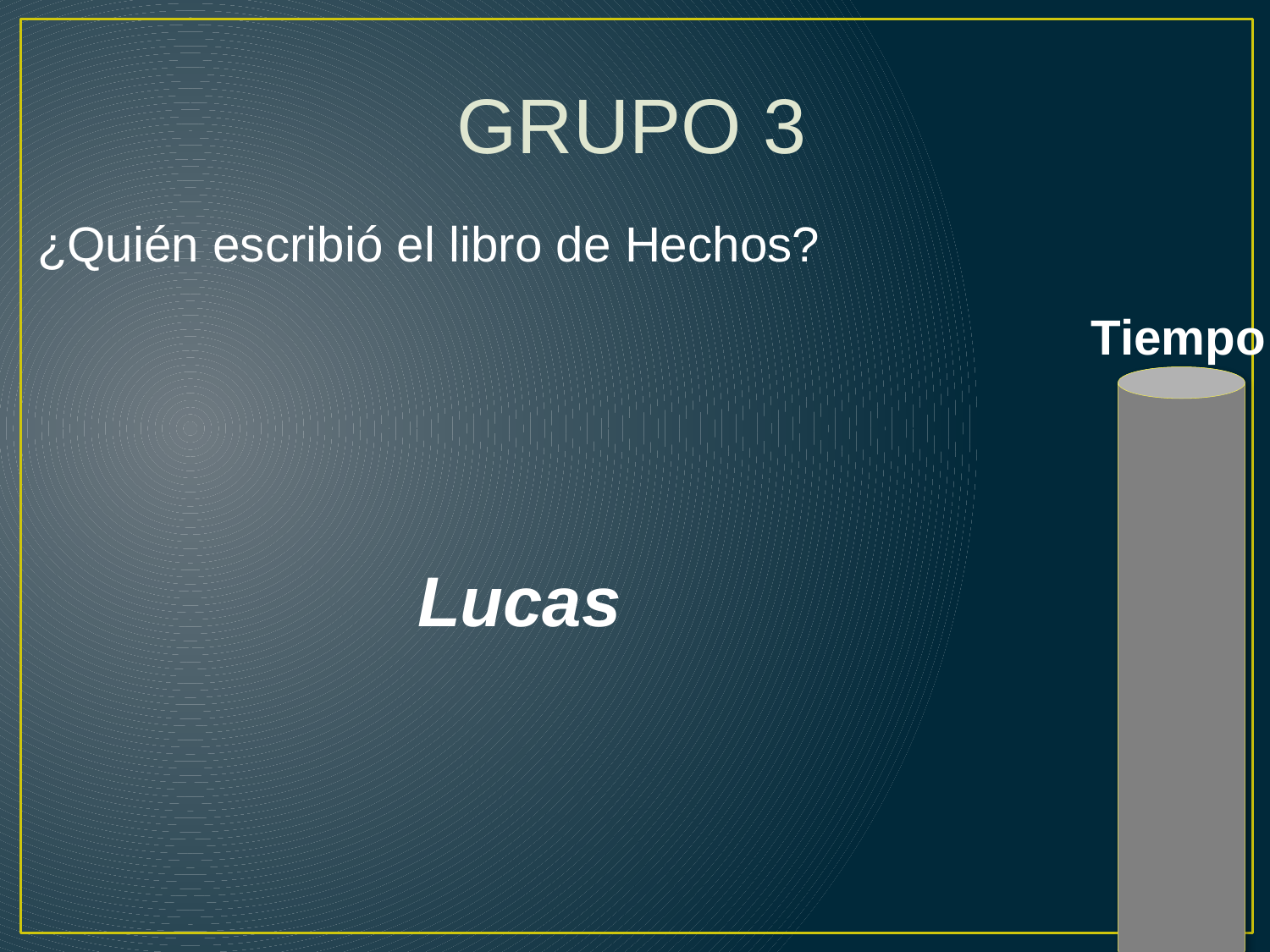

GRUPO 3
¿Quién escribió el libro de Hechos?
Tiempo

Lucas